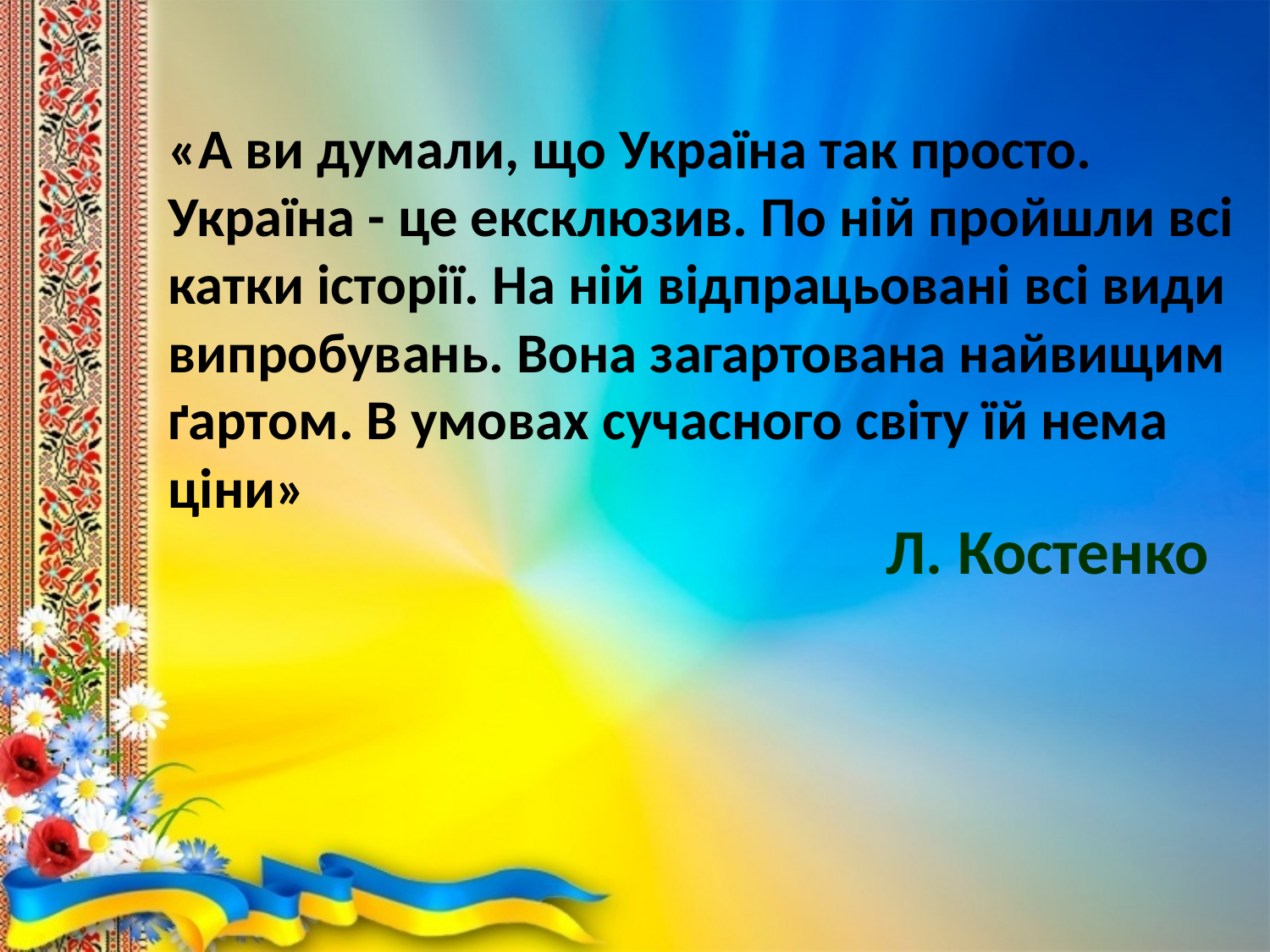

«А ви думали, що Україна так просто. Україна - це ексклюзив. По ній пройшли всі катки історії. На ній відпрацьовані всі види випробувань. Вона загартована найвищим ґартом. В умовах сучасного світу їй нема ціни»

Л. Костенко